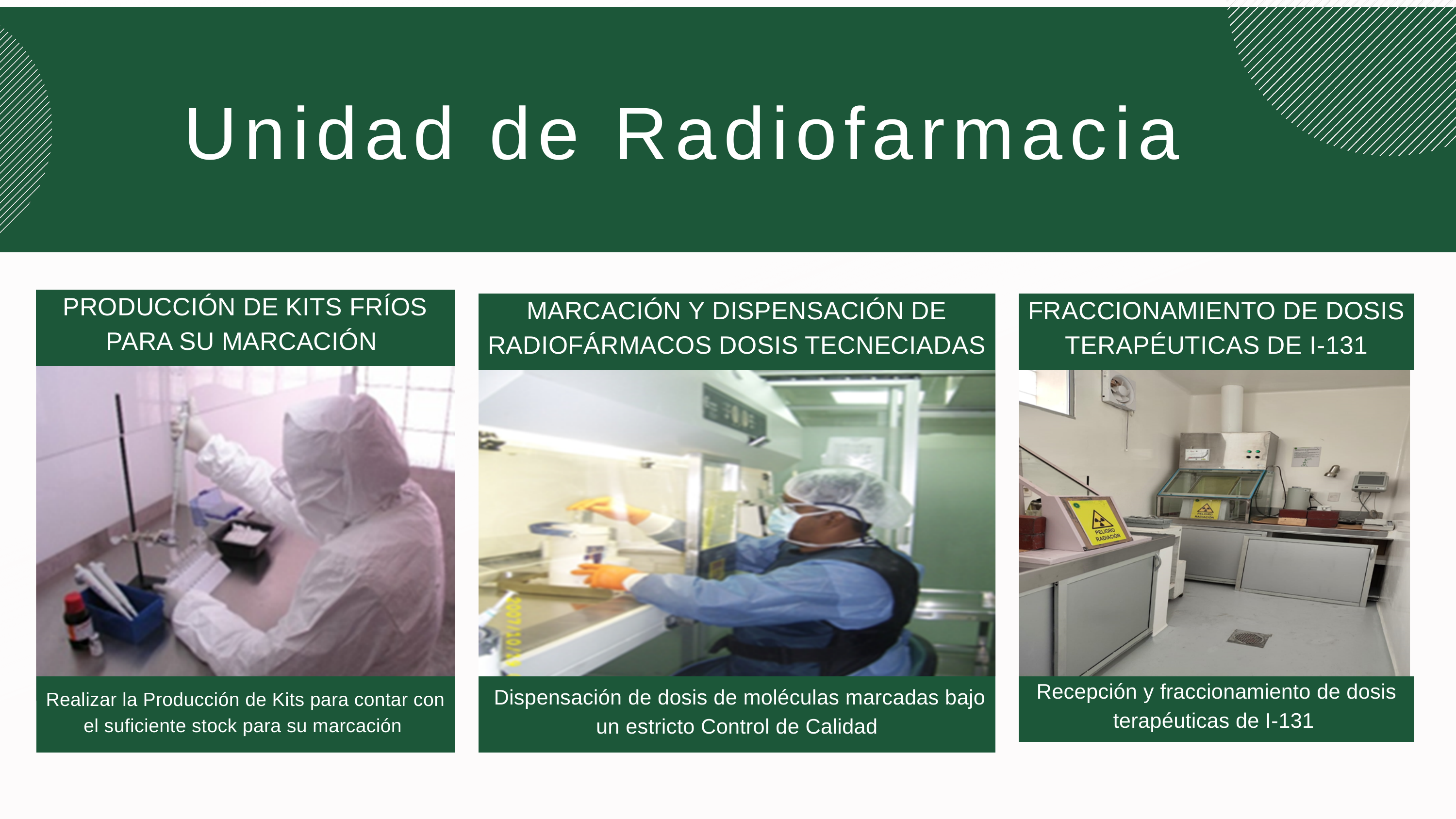

Unidad de Radiofarmacia

PRODUCCIÓN DE KITS FRÍOS PARA SU MARCACIÓN

MARCACIÓN Y DISPENSACIÓN DE RADIOFÁRMACOS DOSIS TECNECIADAS

FRACCIONAMIENTO DE DOSIS TERAPÉUTICAS DE I-131

Realizar la Producción de Kits para contar con el suficiente stock para su marcación

 Dispensación de dosis de moléculas marcadas bajo un estricto Control de Calidad

Recepción y fraccionamiento de dosis terapéuticas de I-131